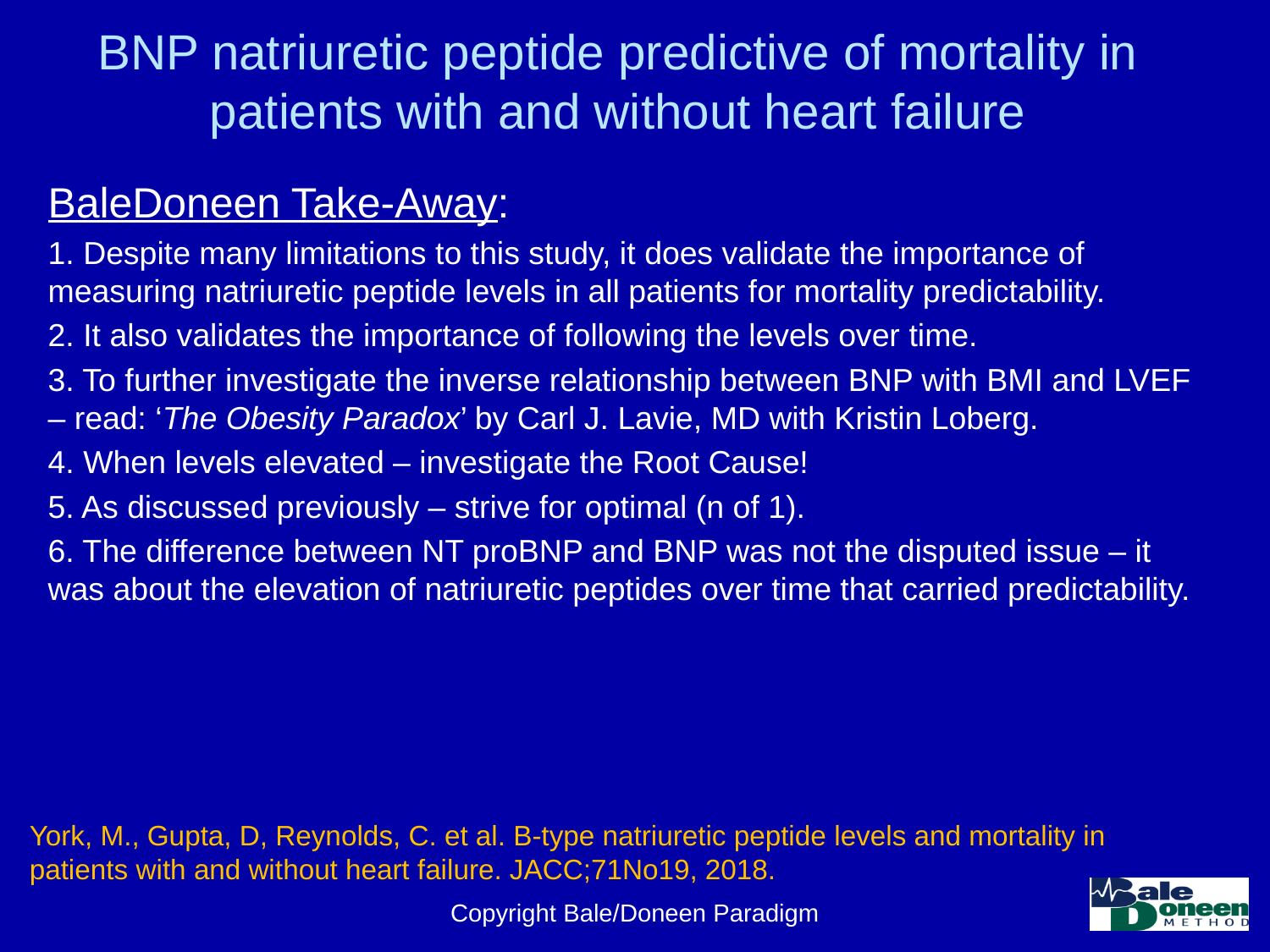

BNP natriuretic peptide predictive of mortality in patients with and without heart failure
BaleDoneen Take-Away:
1. Despite many limitations to this study, it does validate the importance of measuring natriuretic peptide levels in all patients for mortality predictability.
2. It also validates the importance of following the levels over time.
3. To further investigate the inverse relationship between BNP with BMI and LVEF – read: ‘The Obesity Paradox’ by Carl J. Lavie, MD with Kristin Loberg.
4. When levels elevated – investigate the Root Cause!
5. As discussed previously – strive for optimal (n of 1).
6. The difference between NT proBNP and BNP was not the disputed issue – it was about the elevation of natriuretic peptides over time that carried predictability.
York, M., Gupta, D, Reynolds, C. et al. B-type natriuretic peptide levels and mortality in patients with and without heart failure. JACC;71No19, 2018.
Copyright Bale/Doneen Paradigm